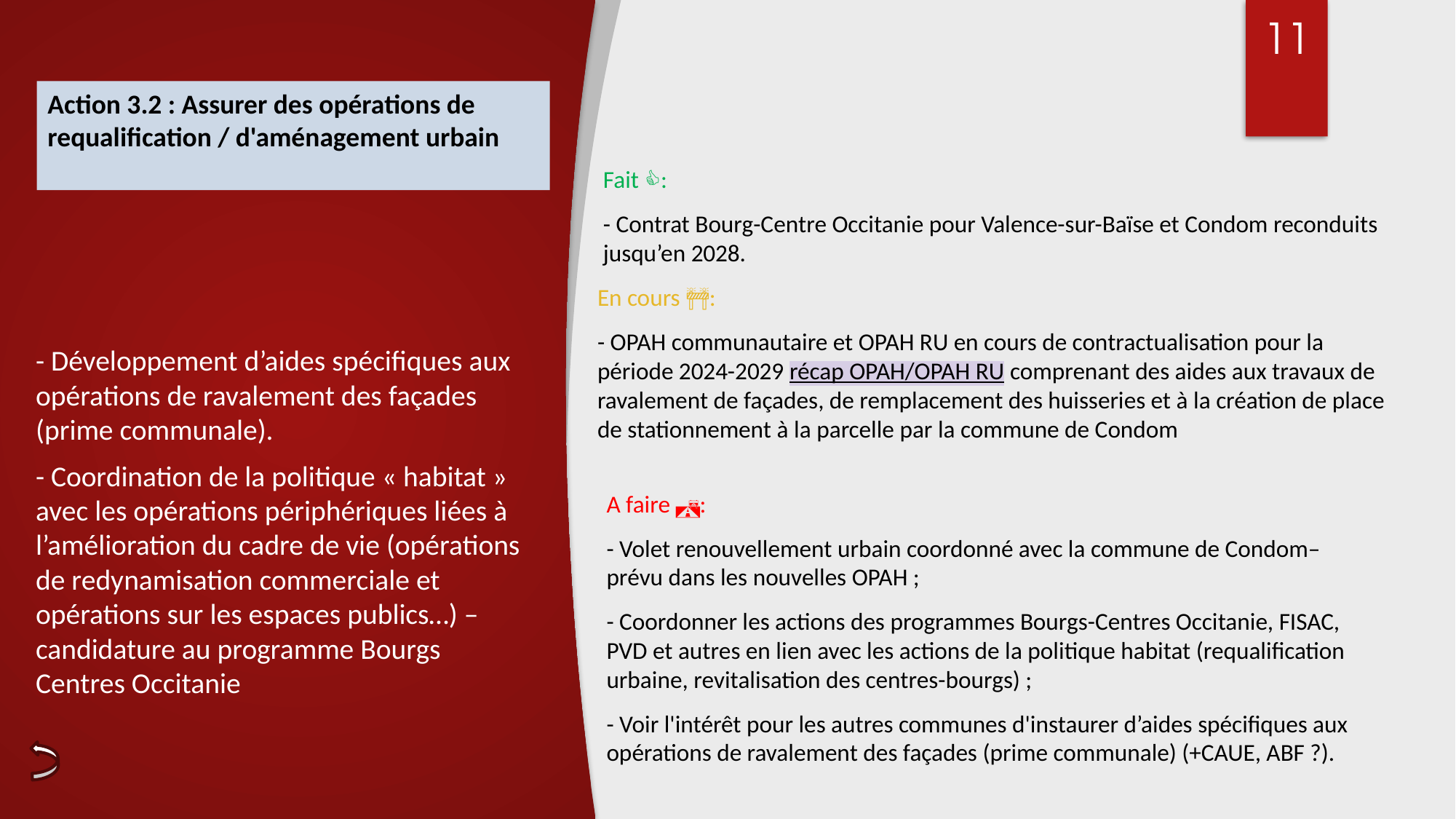

11
Action 3.2 : Assurer des opérations de requalification / d'aménagement urbain
Fait 👍:
- Contrat Bourg-Centre Occitanie pour Valence-sur-Baïse et Condom reconduits jusqu’en 2028.
En cours 🚧:
- OPAH communautaire et OPAH RU en cours de contractualisation pour la période 2024-2029 récap OPAH/OPAH RU comprenant des aides aux travaux de ravalement de façades, de remplacement des huisseries et à la création de place de stationnement à la parcelle par la commune de Condom

# - Développement d’aides spécifiques aux opérations de ravalement des façades (prime communale).
- Coordination de la politique « habitat » avec les opérations périphériques liées à l’amélioration du cadre de vie (opérations de redynamisation commerciale et opérations sur les espaces publics…) – candidature au programme Bourgs Centres Occitanie
A faire 🛣️:
- Volet renouvellement urbain coordonné avec la commune de Condom– prévu dans les nouvelles OPAH ;
- Coordonner les actions des programmes Bourgs-Centres Occitanie, FISAC, PVD et autres en lien avec les actions de la politique habitat (requalification urbaine, revitalisation des centres-bourgs) ;
- Voir l'intérêt pour les autres communes d'instaurer d’aides spécifiques aux opérations de ravalement des façades (prime communale) (+CAUE, ABF ?).